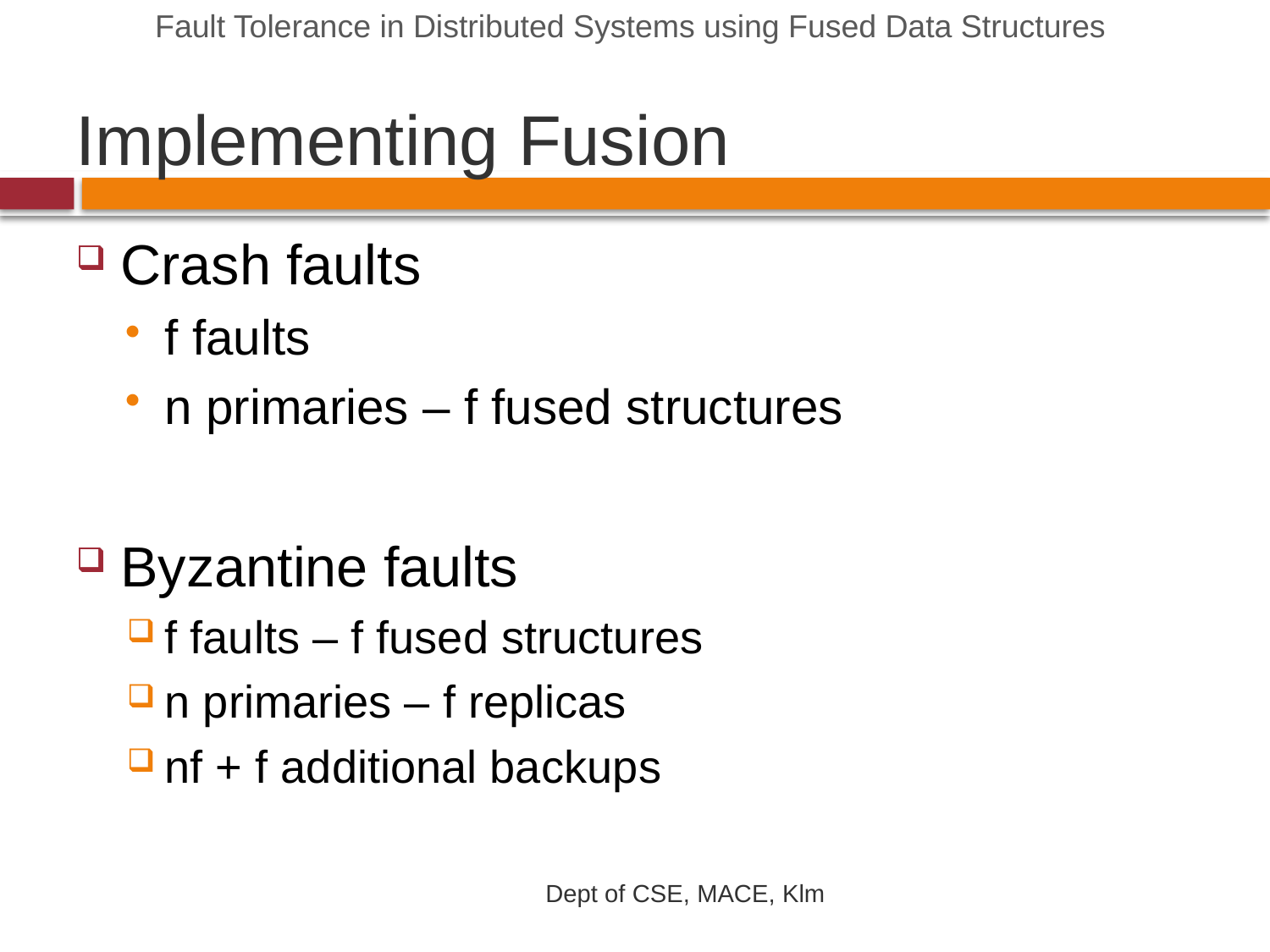

Fault Tolerance in Distributed Systems using Fused Data Structures
# Implementing Fusion
Crash faults
f faults
n primaries – f fused structures

Byzantine faults
f faults – f fused structures
n primaries – f replicas
nf + f additional backups
Dept of CSE, MACE, Klm